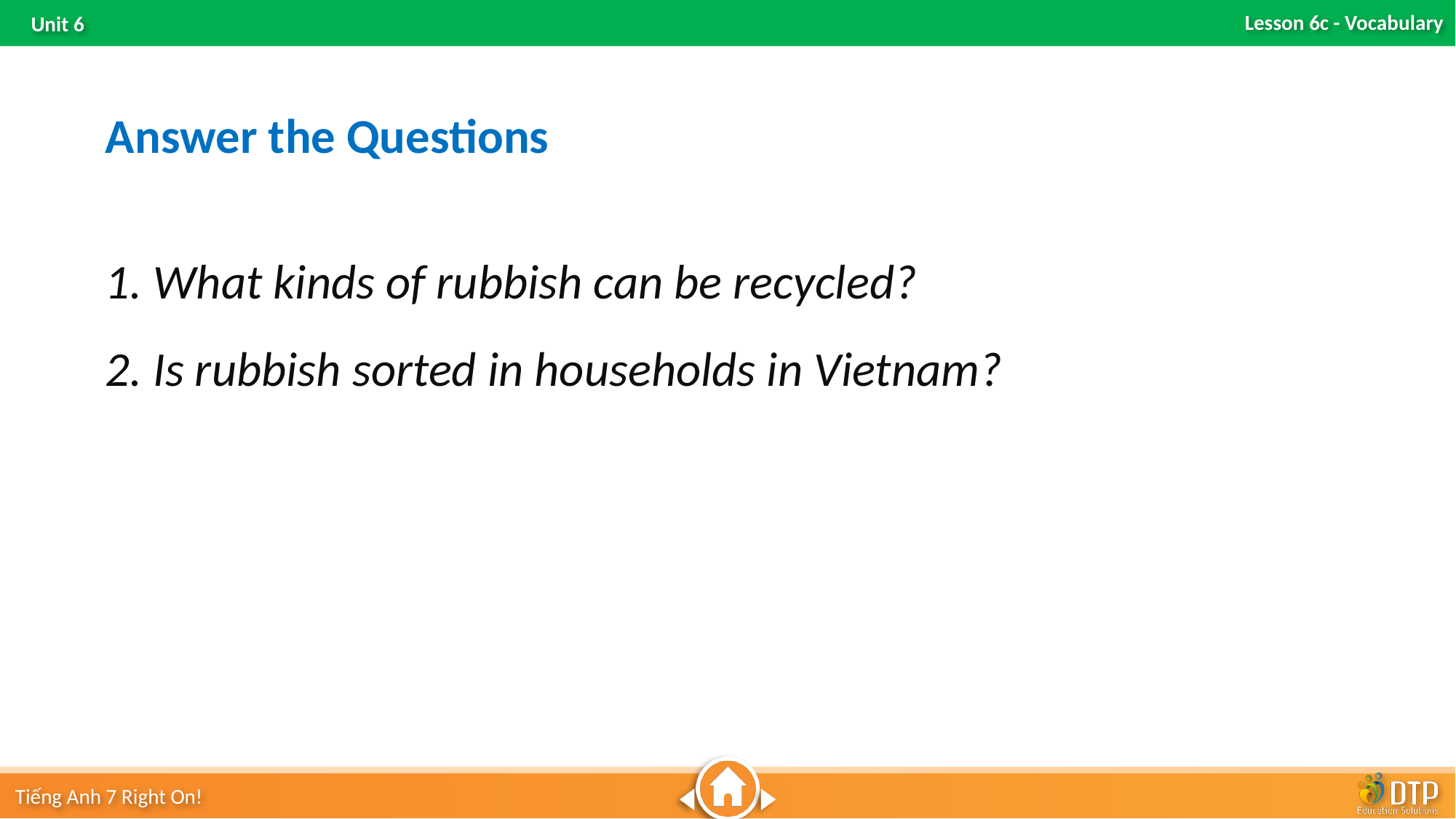

Answer the Questions

1. What kinds of rubbish can be recycled?
2. Is rubbish sorted in households in Vietnam?